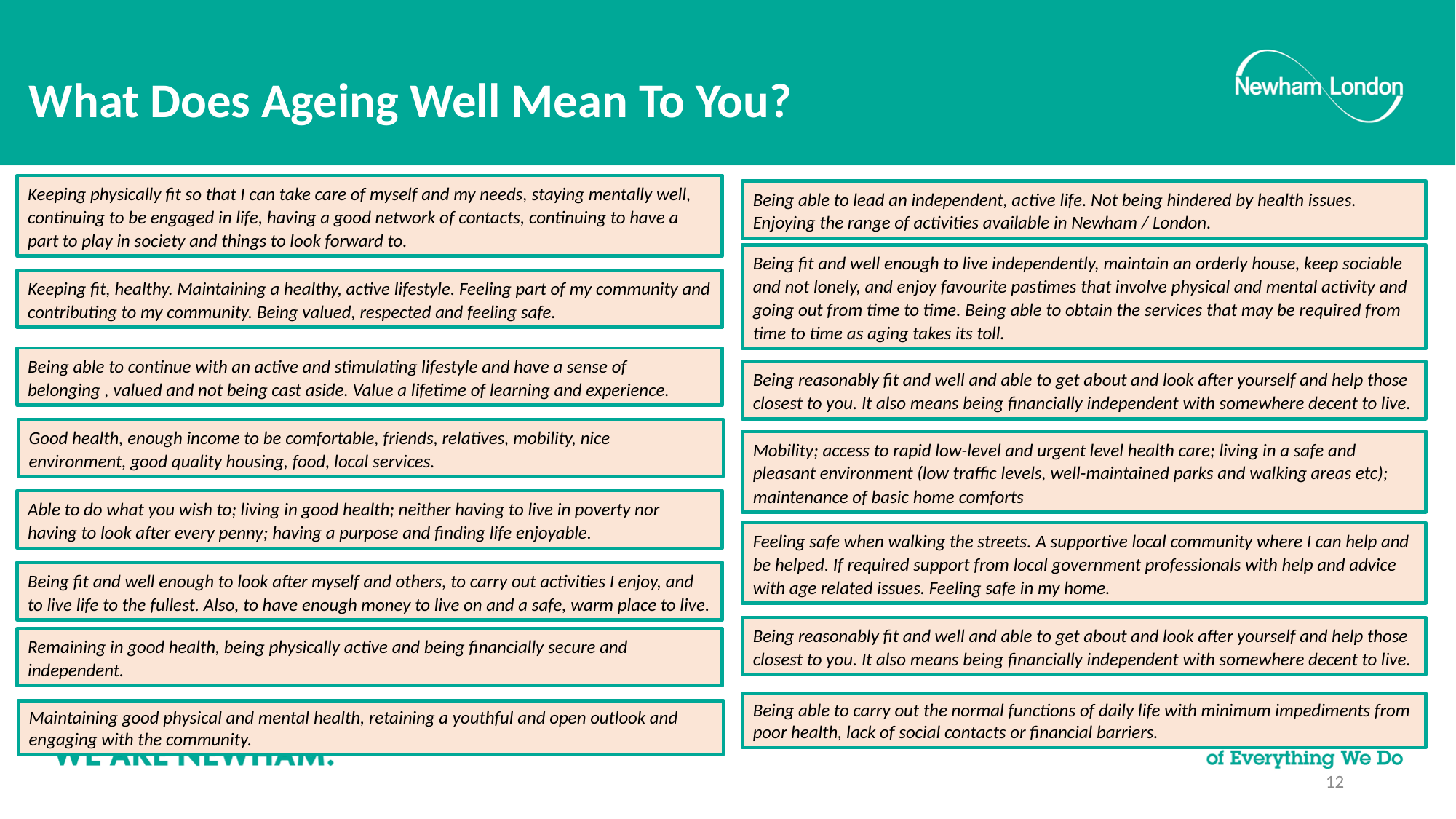

# What Does Ageing Well Mean To You?
Keeping physically fit so that I can take care of myself and my needs, staying mentally well, continuing to be engaged in life, having a good network of contacts, continuing to have a part to play in society and things to look forward to.
Being able to lead an independent, active life. Not being hindered by health issues. Enjoying the range of activities available in Newham / London.
Being fit and well enough to live independently, maintain an orderly house, keep sociable and not lonely, and enjoy favourite pastimes that involve physical and mental activity and going out from time to time. Being able to obtain the services that may be required from time to time as aging takes its toll.
Keeping fit, healthy. Maintaining a healthy, active lifestyle. Feeling part of my community and contributing to my community. Being valued, respected and feeling safe.
Being able to continue with an active and stimulating lifestyle and have a sense of belonging , valued and not being cast aside. Value a lifetime of learning and experience.
Being reasonably fit and well and able to get about and look after yourself and help those closest to you. It also means being financially independent with somewhere decent to live.
Good health, enough income to be comfortable, friends, relatives, mobility, nice environment, good quality housing, food, local services.
Mobility; access to rapid low-level and urgent level health care; living in a safe and pleasant environment (low traffic levels, well-maintained parks and walking areas etc); maintenance of basic home comforts
Able to do what you wish to; living in good health; neither having to live in poverty nor having to look after every penny; having a purpose and finding life enjoyable.
Feeling safe when walking the streets. A supportive local community where I can help and be helped. If required support from local government professionals with help and advice with age related issues. Feeling safe in my home.
Being fit and well enough to look after myself and others, to carry out activities I enjoy, and to live life to the fullest. Also, to have enough money to live on and a safe, warm place to live.
Being reasonably fit and well and able to get about and look after yourself and help those closest to you. It also means being financially independent with somewhere decent to live.
Remaining in good health, being physically active and being financially secure and independent.
Being able to carry out the normal functions of daily life with minimum impediments from poor health, lack of social contacts or financial barriers.
Maintaining good physical and mental health, retaining a youthful and open outlook and engaging with the community.
12